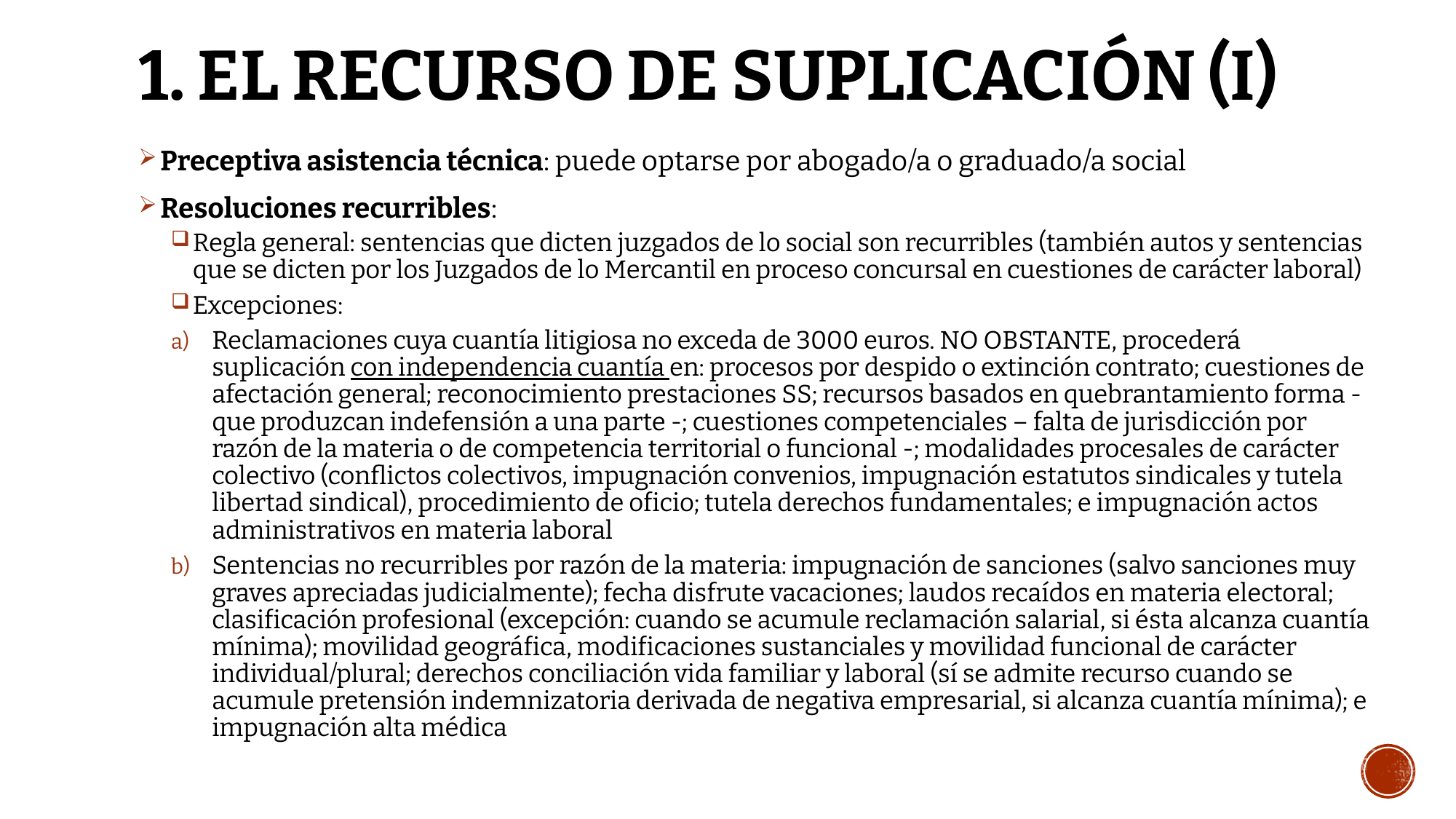

# 1. El recurso de suplicación (I)
Preceptiva asistencia técnica: puede optarse por abogado/a o graduado/a social
Resoluciones recurribles:
Regla general: sentencias que dicten juzgados de lo social son recurribles (también autos y sentencias que se dicten por los Juzgados de lo Mercantil en proceso concursal en cuestiones de carácter laboral)
Excepciones:
Reclamaciones cuya cuantía litigiosa no exceda de 3000 euros. NO OBSTANTE, procederá suplicación con independencia cuantía en: procesos por despido o extinción contrato; cuestiones de afectación general; reconocimiento prestaciones SS; recursos basados en quebrantamiento forma - que produzcan indefensión a una parte -; cuestiones competenciales – falta de jurisdicción por razón de la materia o de competencia territorial o funcional -; modalidades procesales de carácter colectivo (conflictos colectivos, impugnación convenios, impugnación estatutos sindicales y tutela libertad sindical), procedimiento de oficio; tutela derechos fundamentales; e impugnación actos administrativos en materia laboral
Sentencias no recurribles por razón de la materia: impugnación de sanciones (salvo sanciones muy graves apreciadas judicialmente); fecha disfrute vacaciones; laudos recaídos en materia electoral; clasificación profesional (excepción: cuando se acumule reclamación salarial, si ésta alcanza cuantía mínima); movilidad geográfica, modificaciones sustanciales y movilidad funcional de carácter individual/plural; derechos conciliación vida familiar y laboral (sí se admite recurso cuando se acumule pretensión indemnizatoria derivada de negativa empresarial, si alcanza cuantía mínima); e impugnación alta médica